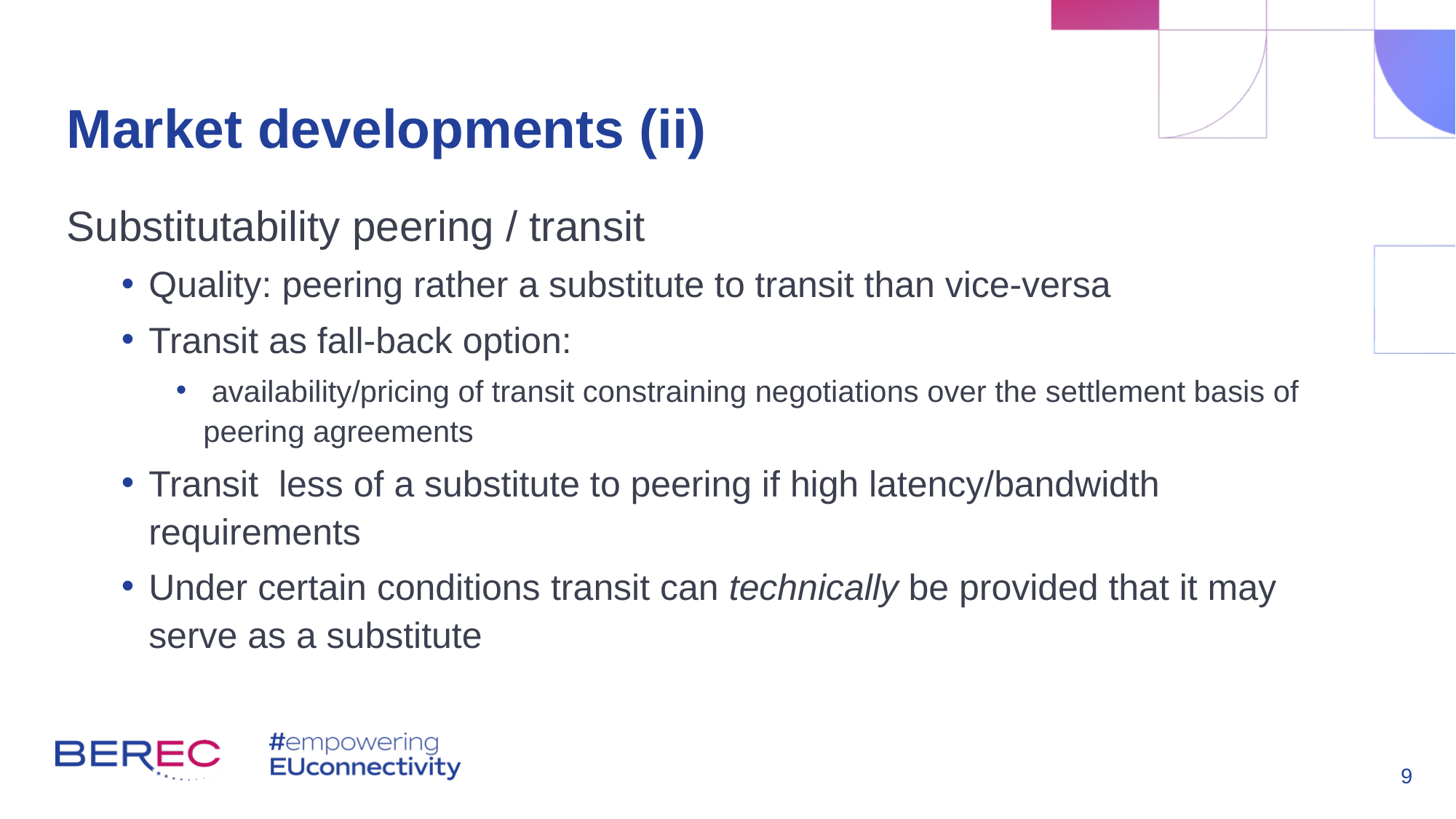

# Market developments (ii)
Substitutability peering / transit
Quality: peering rather a substitute to transit than vice-versa
Transit as fall-back option:
 availability/pricing of transit constraining negotiations over the settlement basis of peering agreements
Transit  less of a substitute to peering if high latency/bandwidth requirements
Under certain conditions transit can technically be provided that it may serve as a substitute

9